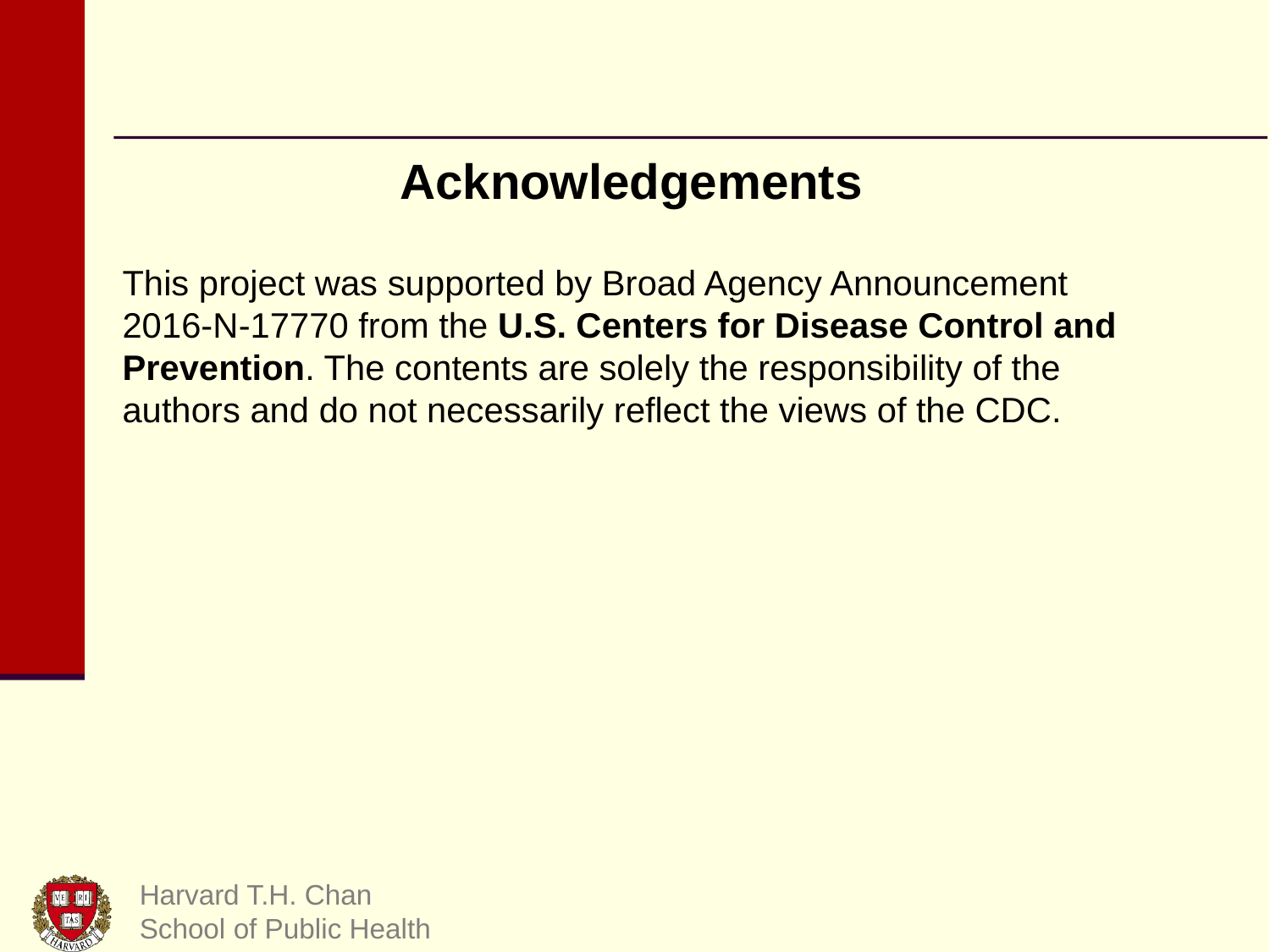

Acknowledgements
This project was supported by Broad Agency Announcement 2016-N-17770 from the U.S. Centers for Disease Control and Prevention. The contents are solely the responsibility of the authors and do not necessarily reflect the views of the CDC.